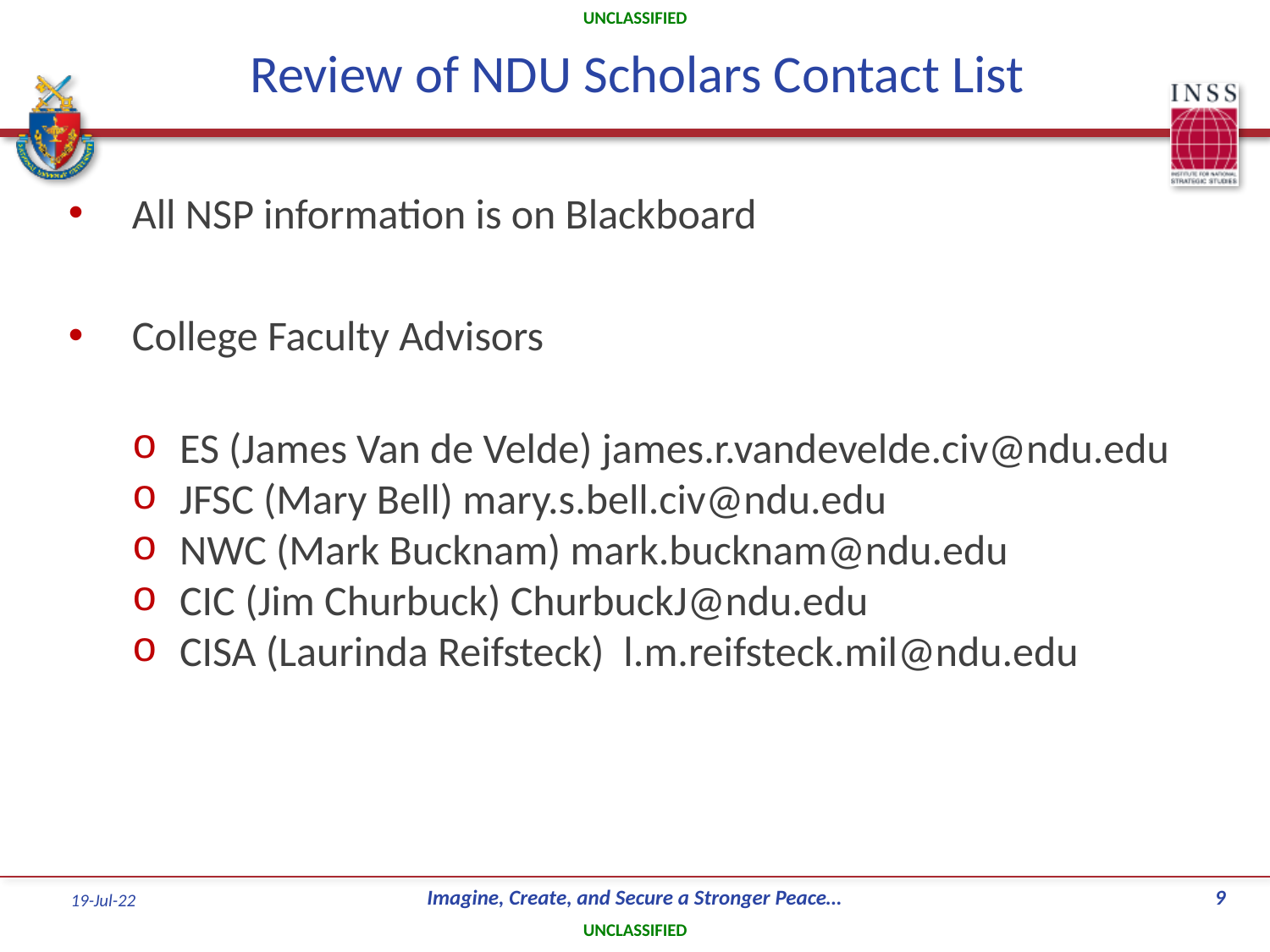

# Review of NDU Scholars Contact List
All NSP information is on Blackboard

College Faculty Advisors

ES (James Van de Velde) james.r.vandevelde.civ@ndu.edu
JFSC (Mary Bell) mary.s.bell.civ@ndu.edu
NWC (Mark Bucknam) mark.bucknam@ndu.edu
CIC (Jim Churbuck) ChurbuckJ@ndu.edu
CISA (Laurinda Reifsteck)  l.m.reifsteck.mil@ndu.edu

9
19-Jul-22